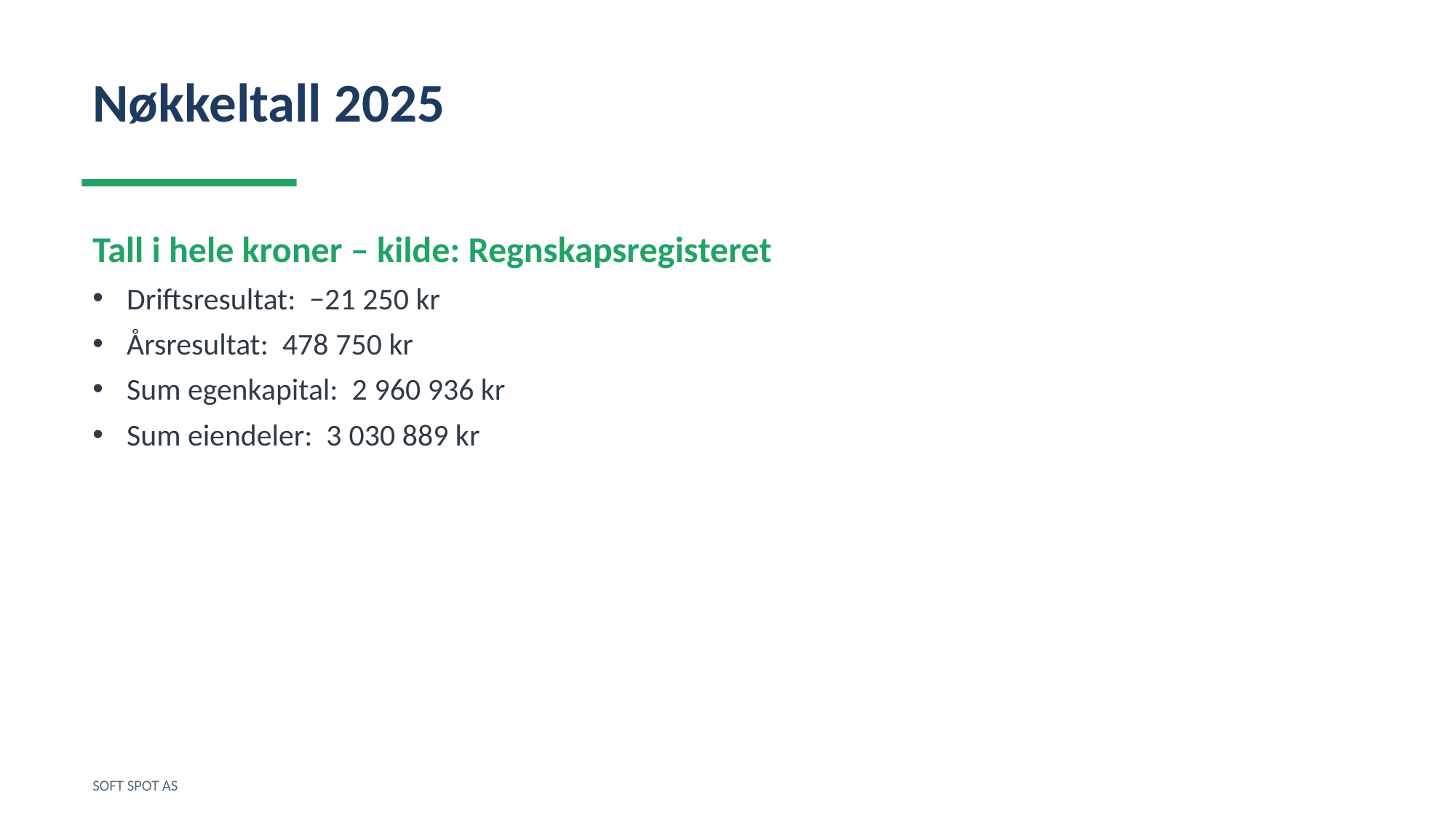

Nøkkeltall 2025

Tall i hele kroner – kilde: Regnskapsregisteret
Driftsresultat:  −21 250 kr
Årsresultat:  478 750 kr
Sum egenkapital:  2 960 936 kr
Sum eiendeler:  3 030 889 kr
SOFT SPOT AS